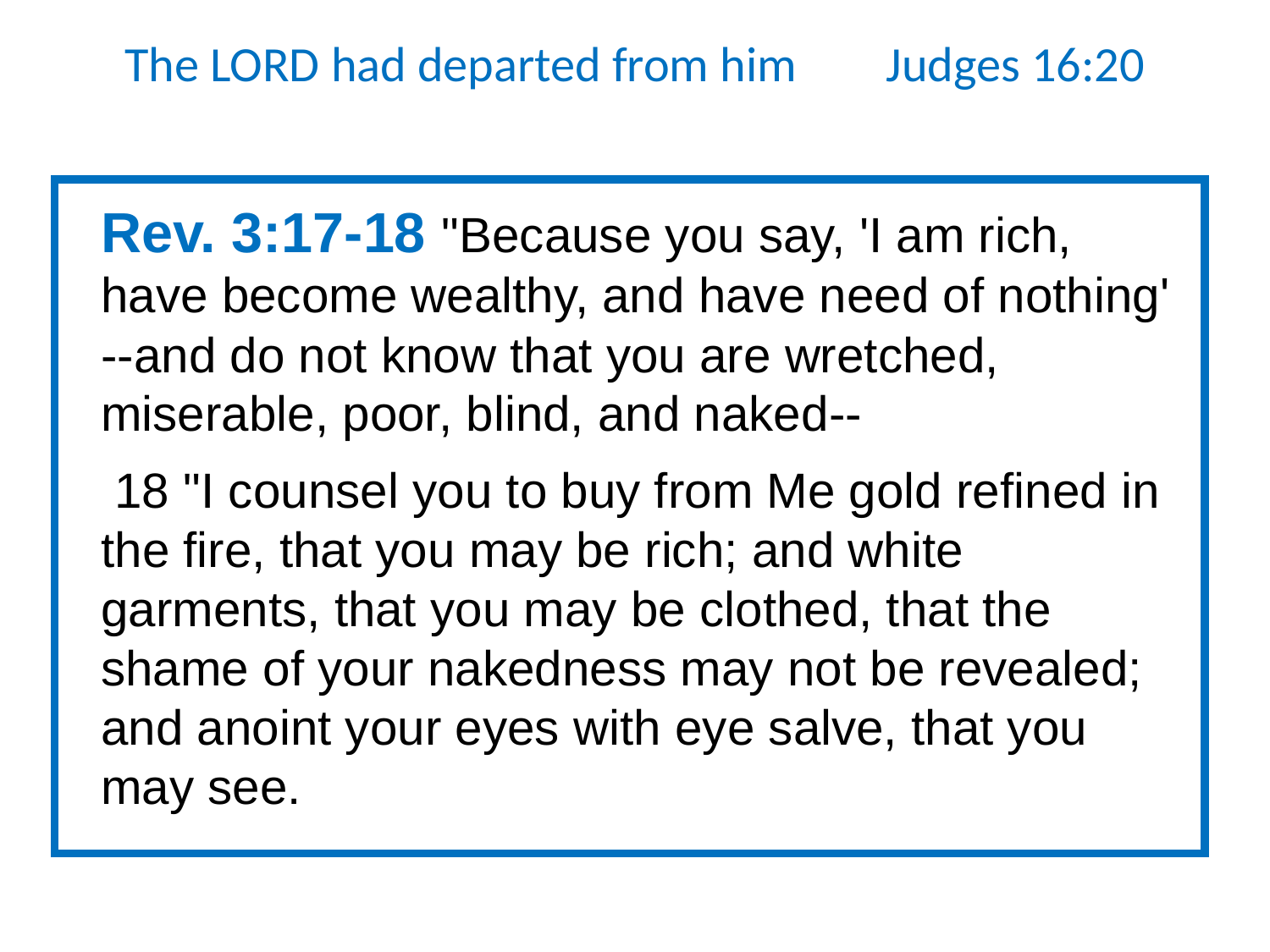

The LORD had departed from him        Judges 16:20

Rev. 3:17-18 "Because you say, 'I am rich, have become wealthy, and have need of nothing' --and do not know that you are wretched, miserable, poor, blind, and naked--
 18 "I counsel you to buy from Me gold refined in the fire, that you may be rich; and white garments, that you may be clothed, that the shame of your nakedness may not be revealed; and anoint your eyes with eye salve, that you may see.